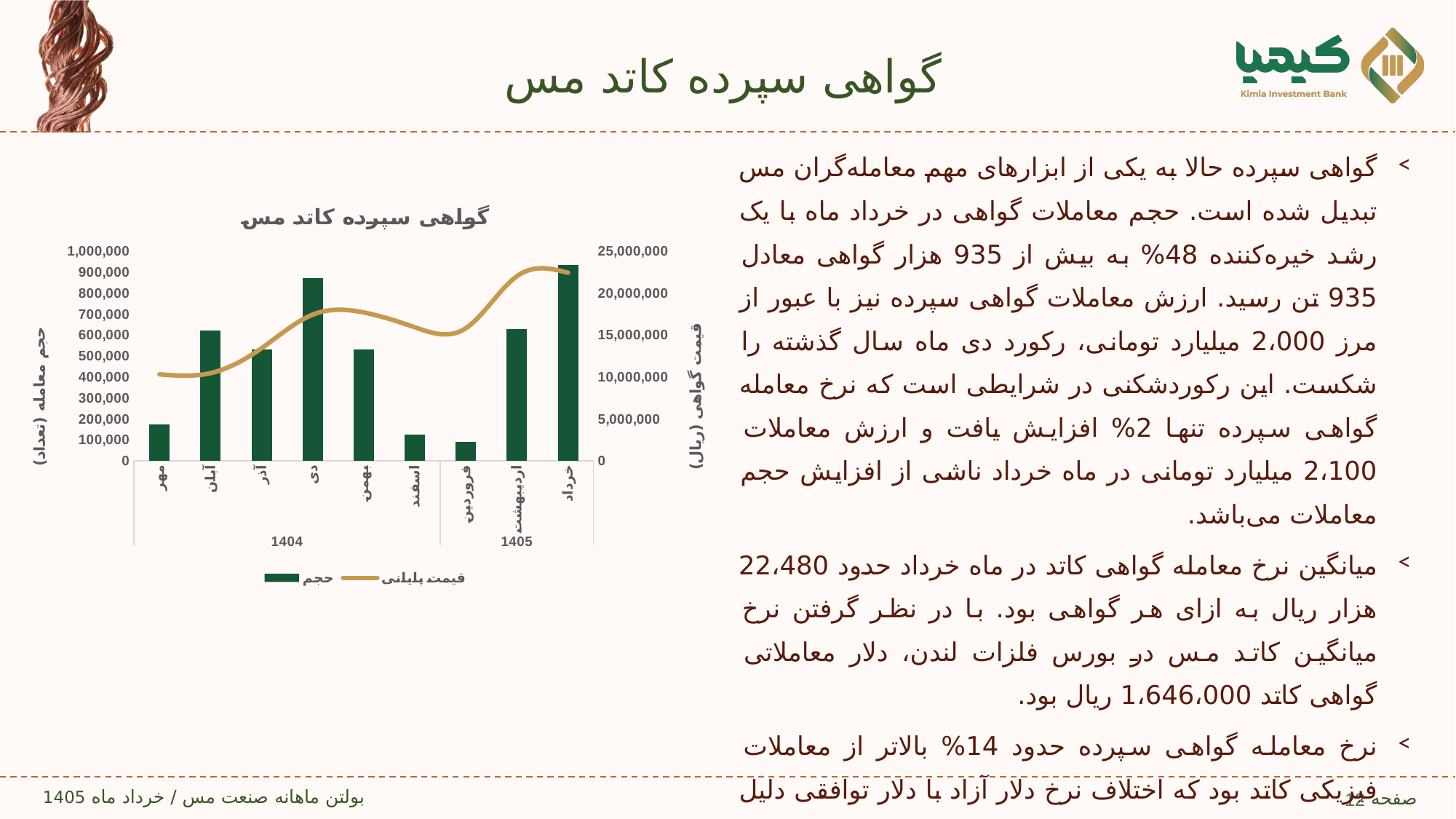

# گواهی سپرده کاتد مس
گواهی سپرده حالا به یکی از ابزارهای مهم معامله‌گران مس تبدیل شده است. حجم معاملات گواهی در خرداد ماه با یک رشد خیره‌‌کننده 48% به بیش از 935 هزار گواهی معادل 935 تن رسید. ارزش معاملات گواهی سپرده نیز با عبور از مرز 2،000 میلیارد تومانی، رکورد دی ماه سال گذشته را شکست. این رکوردشکنی در شرایطی است که نرخ معامله گواهی سپرده تنها 2% افزایش یافت و ارزش معاملات 2،100 میلیارد تومانی در ماه خرداد ناشی از افزایش حجم معاملات می‌باشد.
میانگین نرخ معامله گواهی کاتد در ماه خرداد حدود 22،480 هزار ریال به ازای هر گواهی بود. با در نظر گرفتن نرخ میانگین کاتد مس در بورس فلزات لندن، دلار معاملاتی گواهی کاتد 1،646،000 ریال بود.
نرخ معامله گواهی سپرده حدود 14% بالاتر از معاملات فیزیکی کاتد بود که اختلاف نرخ دلار آزاد با دلار توافقی دلیل این فاصله می‌باشد.

### Chart: گواهی سپرده کاتد مس

| Category | حجم | قیمت پایانی |
|---|---|---|
| مهر | 174600.0 | 10348020.175773196 |
| آبان | 622285.0 | 10499097.44296745 |
| آذر | 532508.0 | 13471739.279560119 |
| دی | 872199.0 | 17478636.819418505 |
| بهمن | 531110.0 | 17735783.205870725 |
| اسفند | 125890.0 | 15972072.573198825 |
| فروردین | 91092.0 | 15853411.767224345 |
| اردیبهشت | 630847.0 | 22065157.51939852 |
| خرداد | 935420.0 | 22479985.721622374 |
12